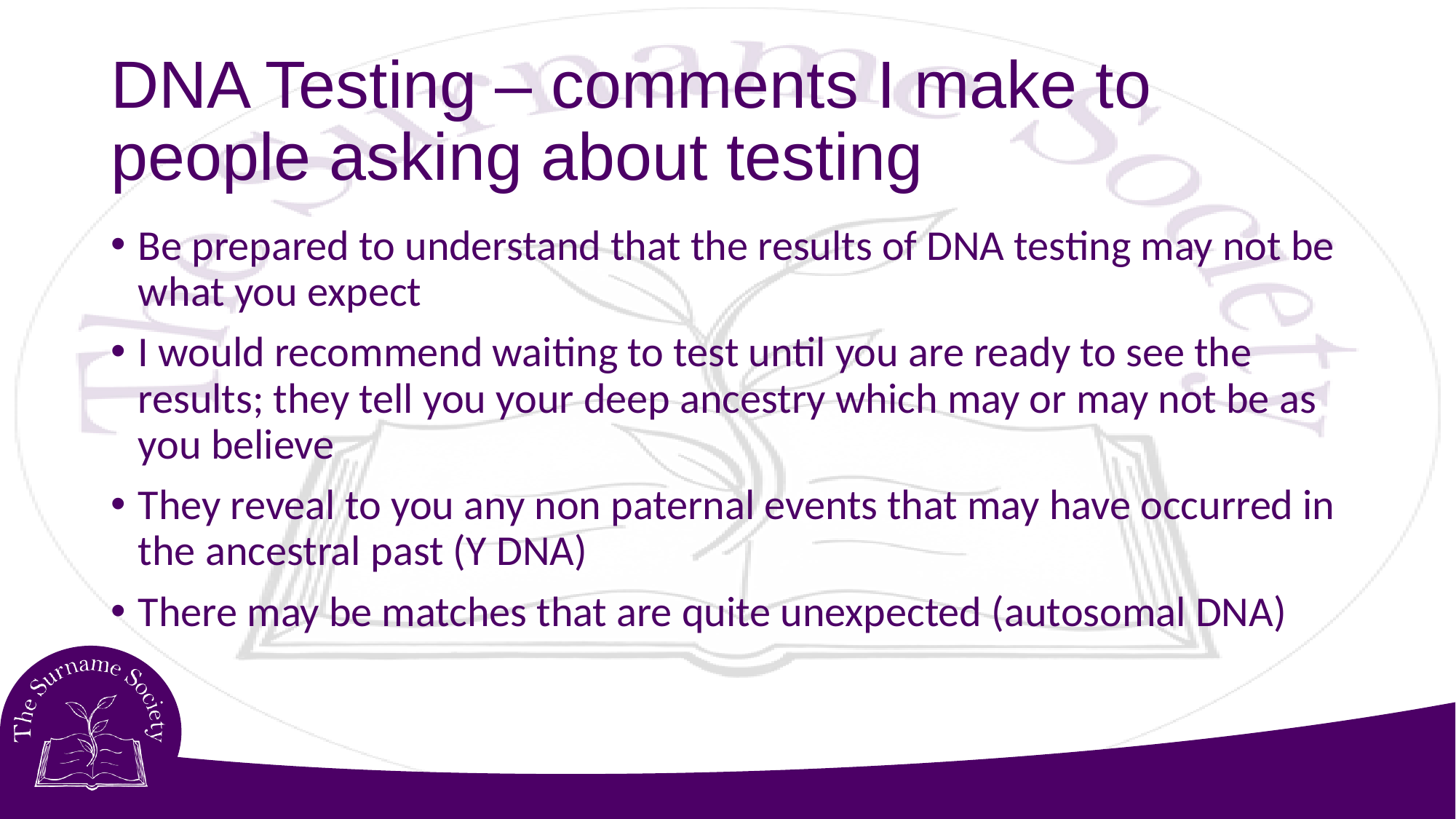

# DNA Testing – comments I make to people asking about testing
Be prepared to understand that the results of DNA testing may not be what you expect
I would recommend waiting to test until you are ready to see the results; they tell you your deep ancestry which may or may not be as you believe
They reveal to you any non paternal events that may have occurred in the ancestral past (Y DNA)
There may be matches that are quite unexpected (autosomal DNA)